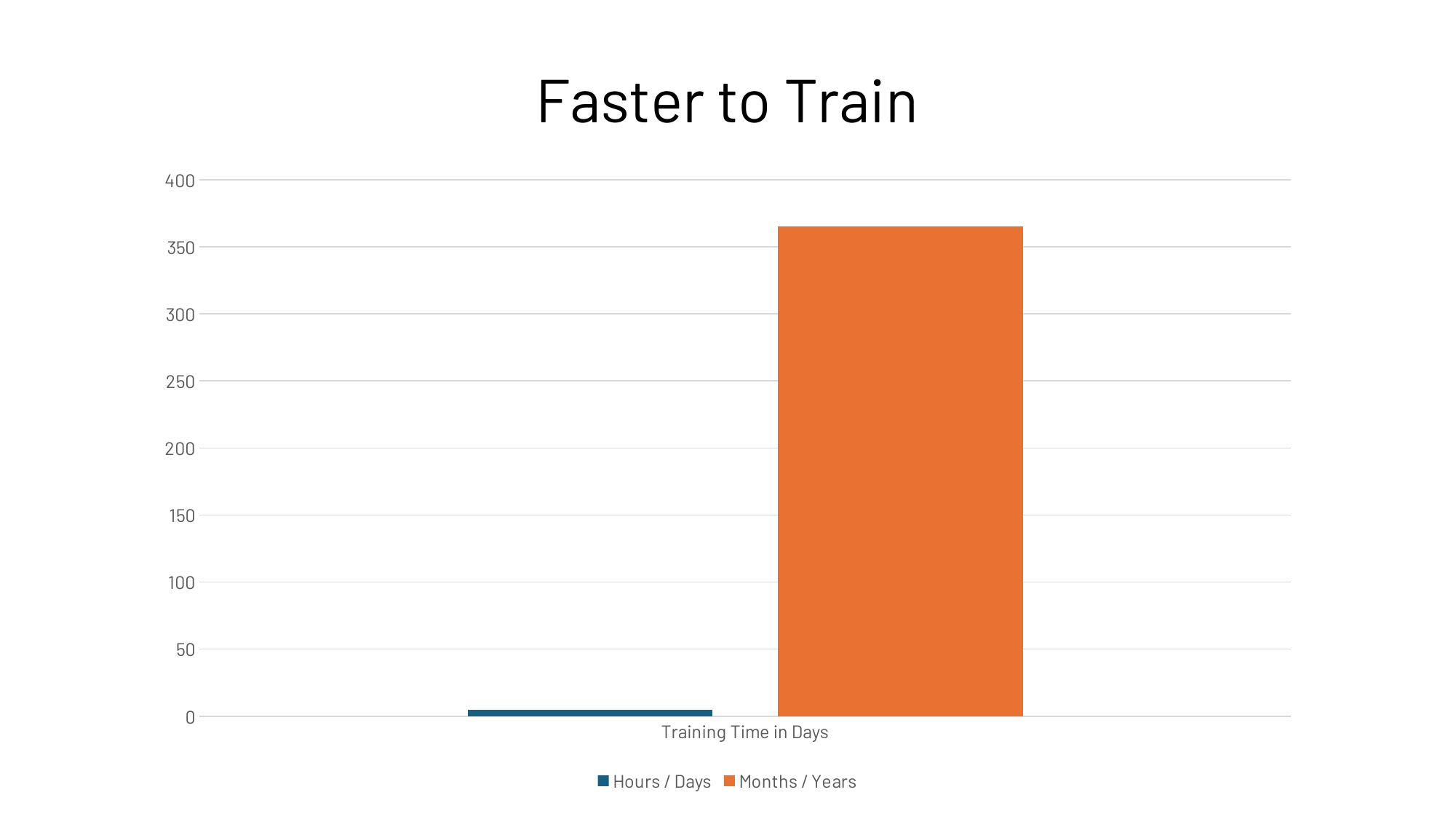

### Chart: Faster to Train

| Category | Hours / Days | Months / Years |
|---|---|---|
| Training Time in Days | 5.0 | 365.0 |